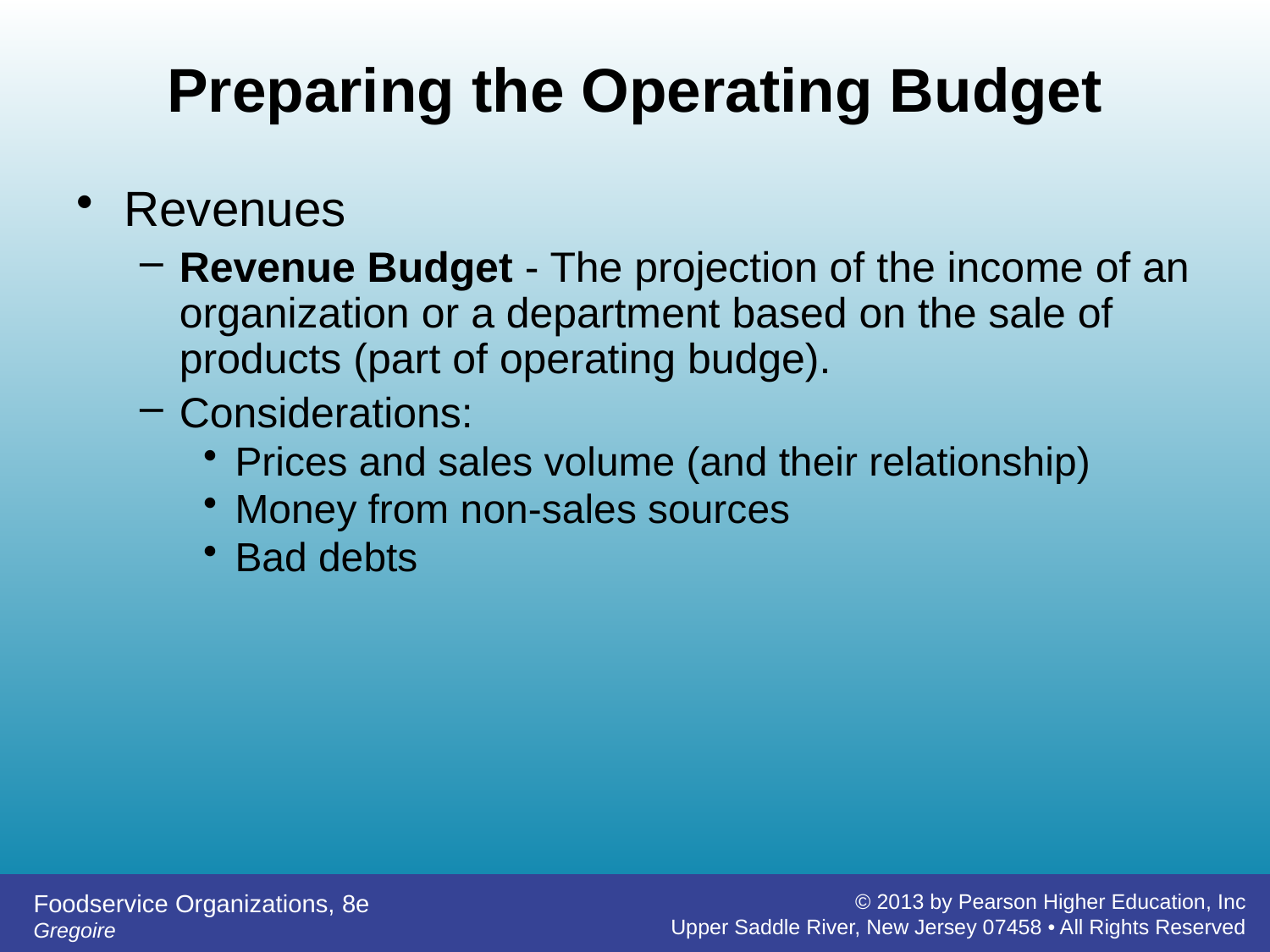

# Preparing the Operating Budget
Revenues
Revenue Budget - The projection of the income of an organization or a department based on the sale of products (part of operating budge).
Considerations:
Prices and sales volume (and their relationship)
Money from non-sales sources
Bad debts